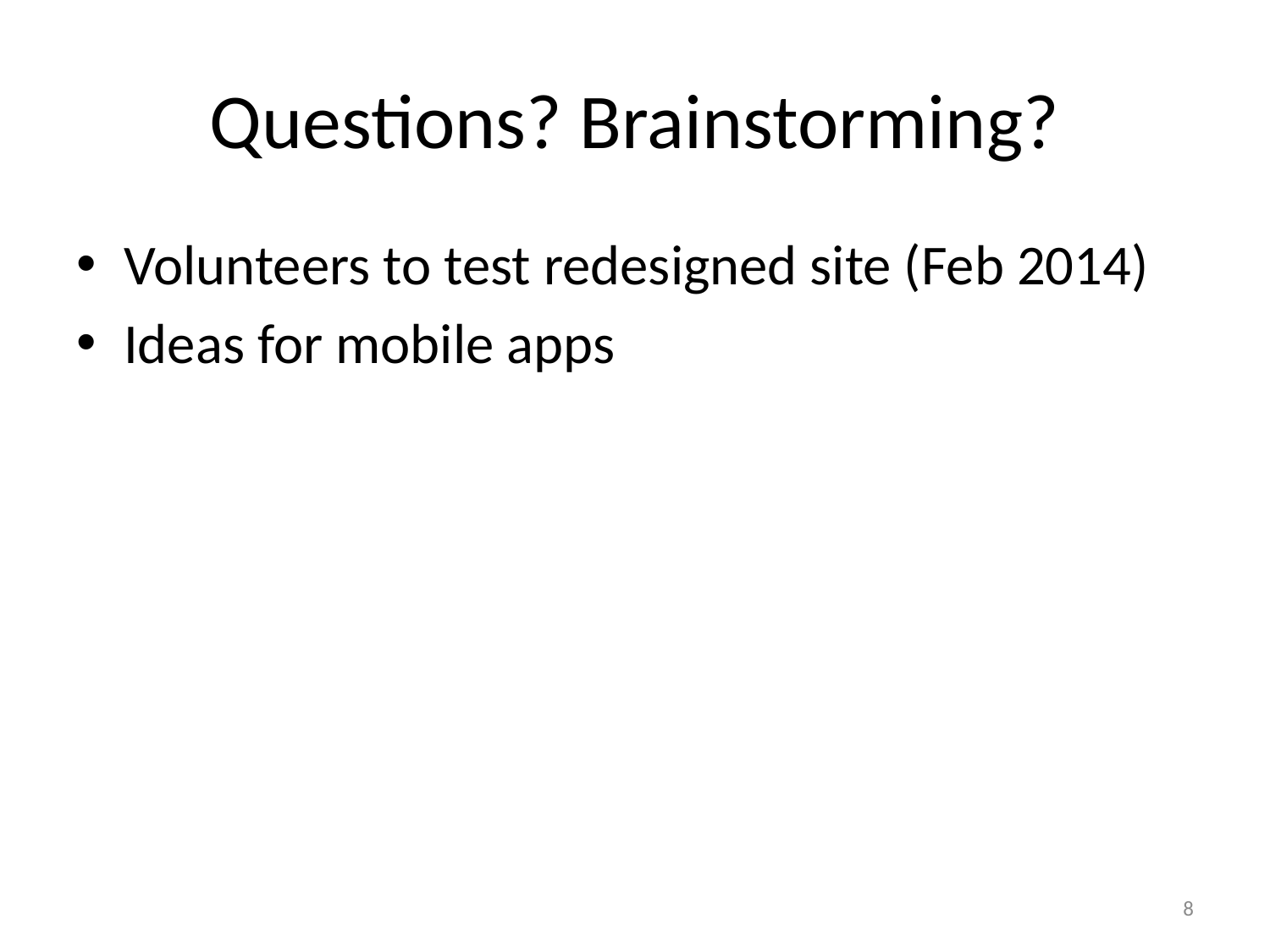

# Questions? Brainstorming?
Volunteers to test redesigned site (Feb 2014)
Ideas for mobile apps

8